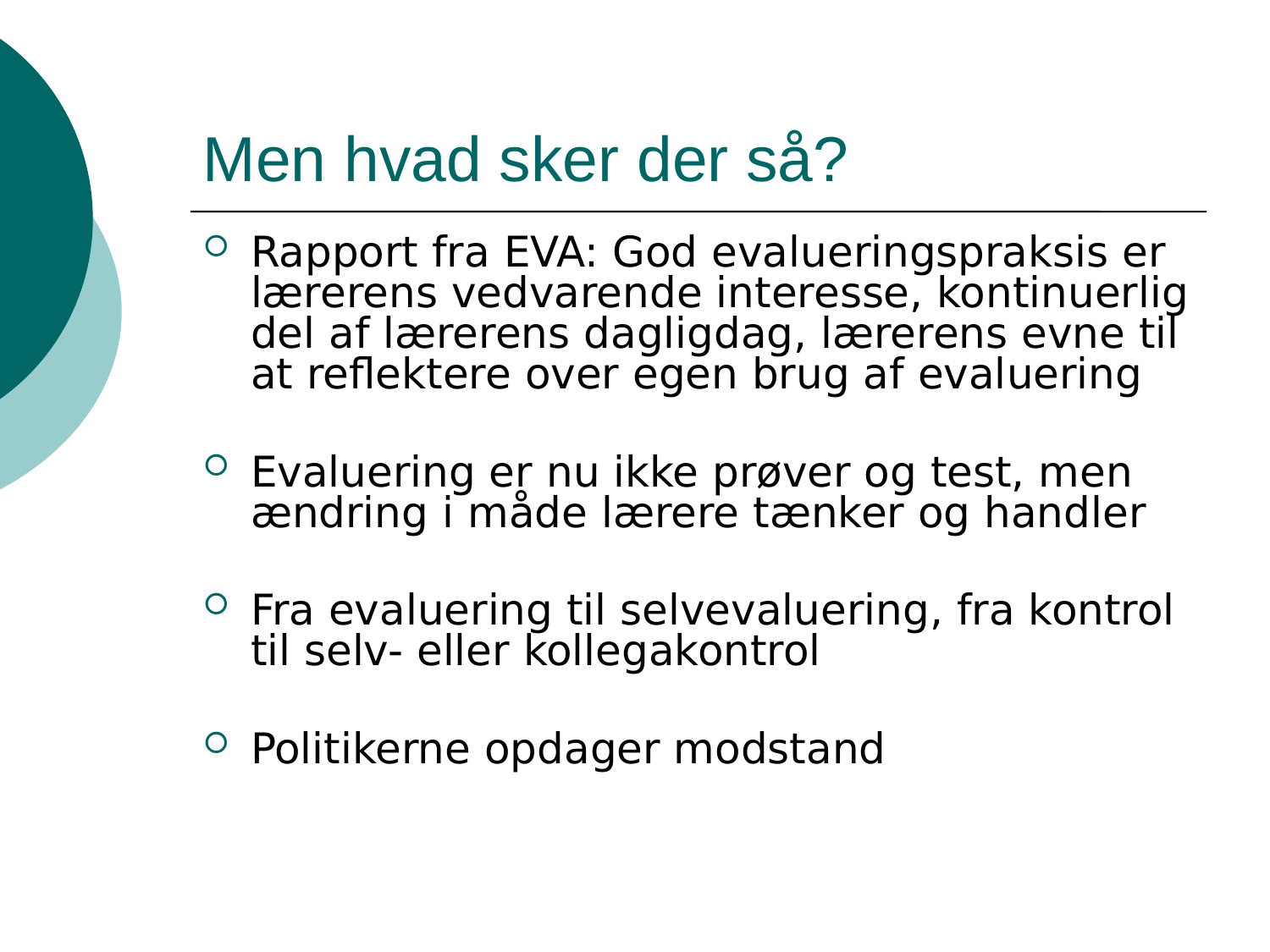

# Men hvad sker der så?
Rapport fra EVA: God evalueringspraksis er lærerens vedvarende interesse, kontinuerlig del af lærerens dagligdag, lærerens evne til at reflektere over egen brug af evaluering

Evaluering er nu ikke prøver og test, men ændring i måde lærere tænker og handler

Fra evaluering til selvevaluering, fra kontrol til selv- eller kollegakontrol

Politikerne opdager modstand